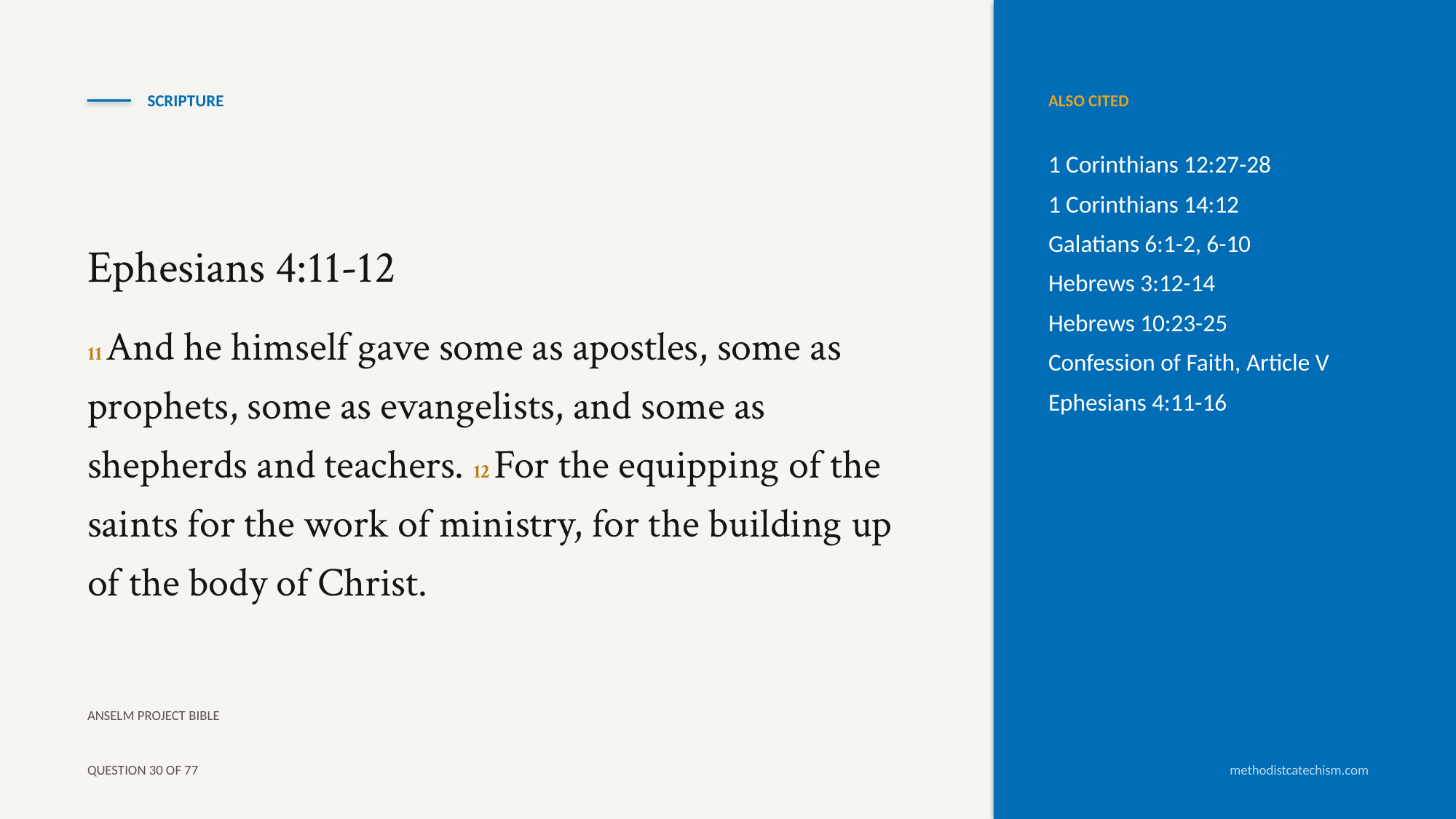

SCRIPTURE
ALSO CITED

1 Corinthians 12:27-28
1 Corinthians 14:12
Galatians 6:1-2, 6-10
Hebrews 3:12-14
Hebrews 10:23-25
Confession of Faith, Article V
Ephesians 4:11-16
Ephesians 4:11-12
11 And he himself gave some as apostles, some as prophets, some as evangelists, and some as shepherds and teachers. 12 For the equipping of the saints for the work of ministry, for the building up of the body of Christ.
ANSELM PROJECT BIBLE
QUESTION 30 OF 77
methodistcatechism.com